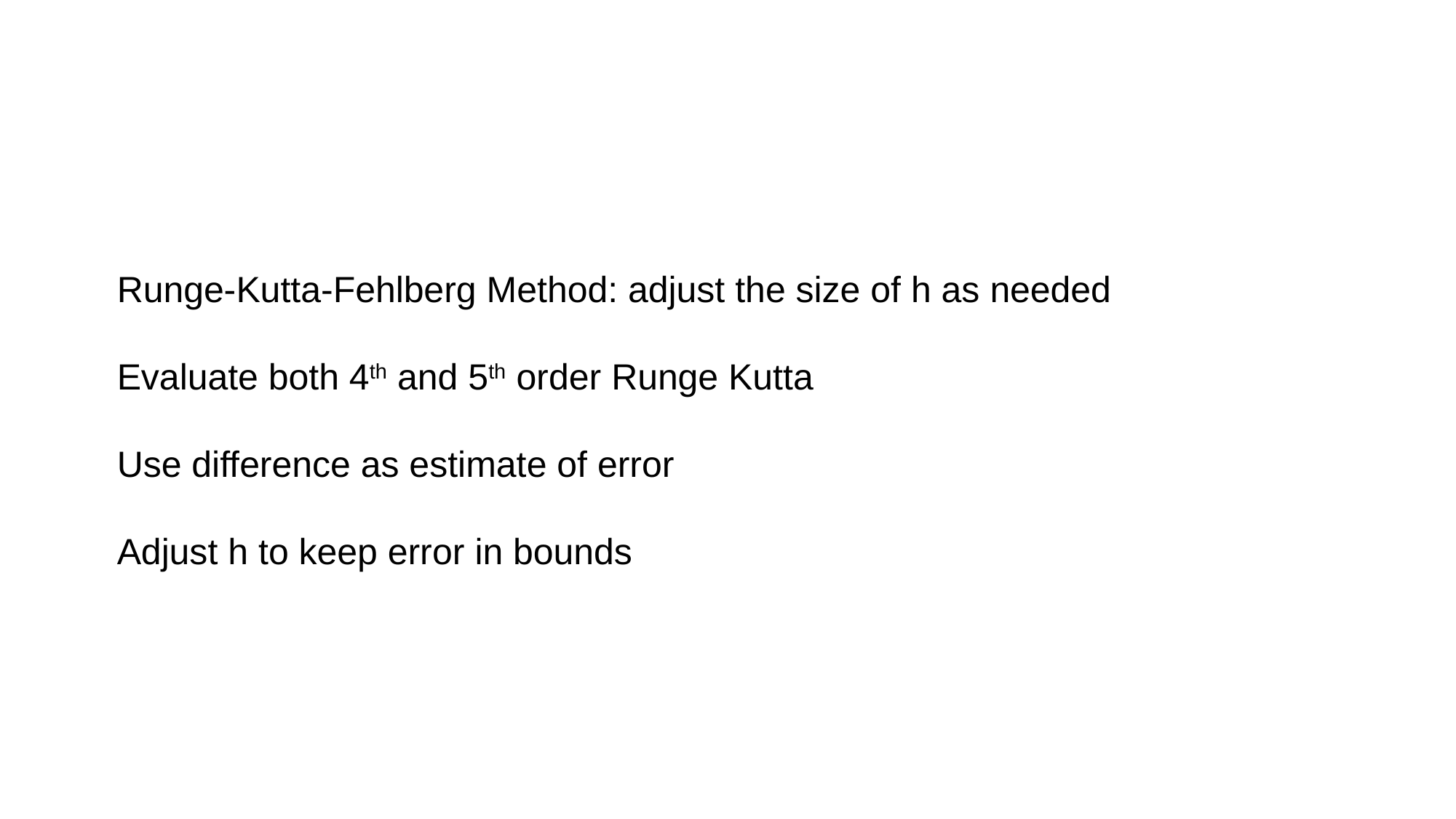

Runge-Kutta-Fehlberg Method: adjust the size of h as needed

Evaluate both 4th and 5th order Runge Kutta

Use difference as estimate of error

Adjust h to keep error in bounds